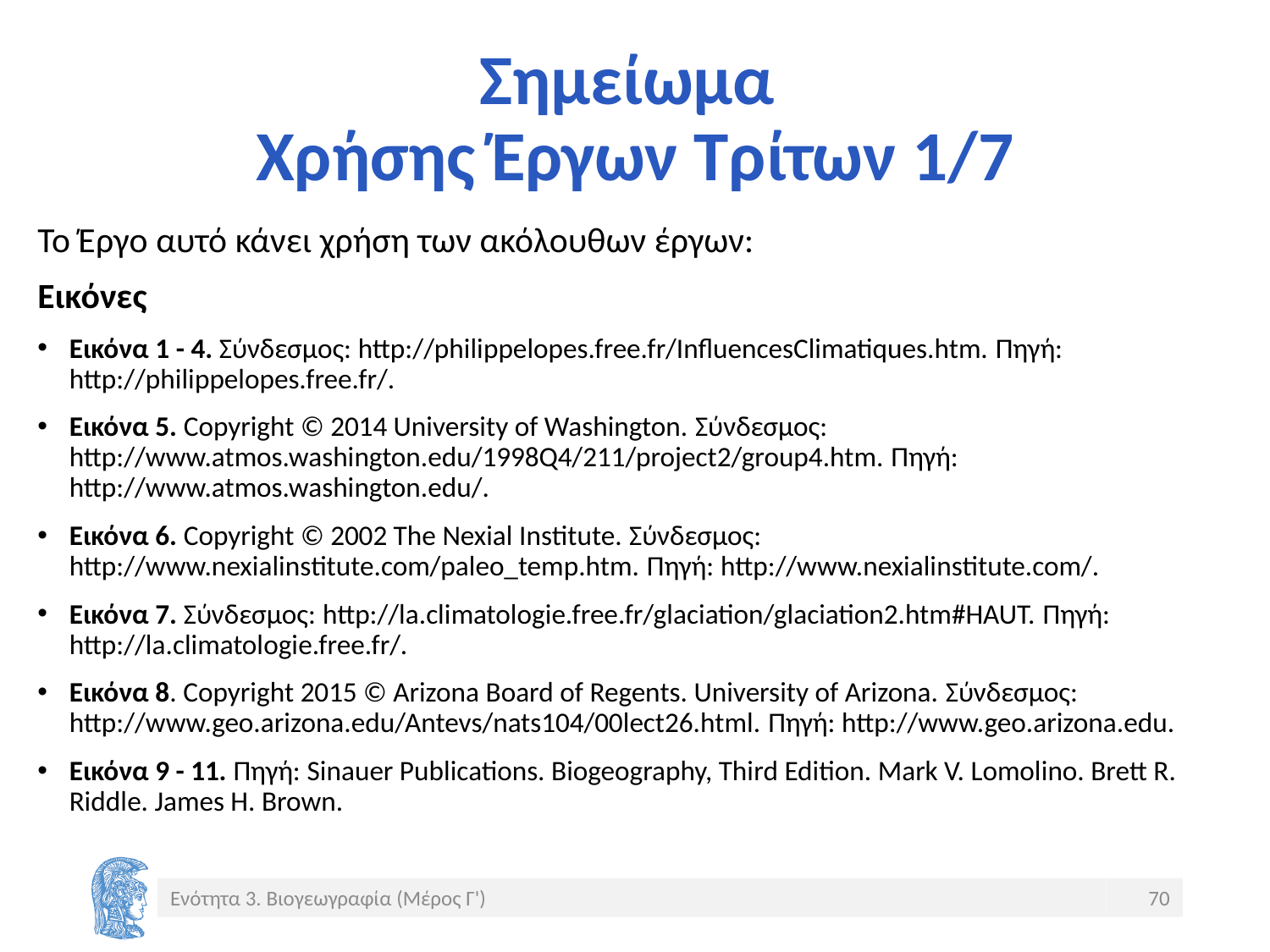

# Σημείωμα Χρήσης Έργων Τρίτων 1/7
Το Έργο αυτό κάνει χρήση των ακόλουθων έργων:
Εικόνες
Εικόνα 1 - 4. Σύνδεσμος: http://philippelopes.free.fr/InfluencesClimatiques.htm. Πηγή: http://philippelopes.free.fr/.
Εικόνα 5. Copyright © 2014 University of Washington. Σύνδεσμος: http://www.atmos.washington.edu/1998Q4/211/project2/group4.htm. Πηγή: http://www.atmos.washington.edu/.
Εικόνα 6. Copyright © 2002 The Nexial Institute. Σύνδεσμος: http://www.nexialinstitute.com/paleo_temp.htm. Πηγή: http://www.nexialinstitute.com/.
Εικόνα 7. Σύνδεσμος: http://la.climatologie.free.fr/glaciation/glaciation2.htm#HAUT. Πηγή: http://la.climatologie.free.fr/.
Εικόνα 8. Copyright 2015 © Arizona Board of Regents. University of Arizona. Σύνδεσμος: http://www.geo.arizona.edu/Antevs/nats104/00lect26.html. Πηγή: http://www.geo.arizona.edu.
Εικόνα 9 - 11. Πηγή: Sinauer Publications. Biogeography, Third Edition. Mark V. Lomolino. Brett R. Riddle. James H. Brown.

Ενότητα 3. Βιογεωγραφία (Μέρος Γ')
70